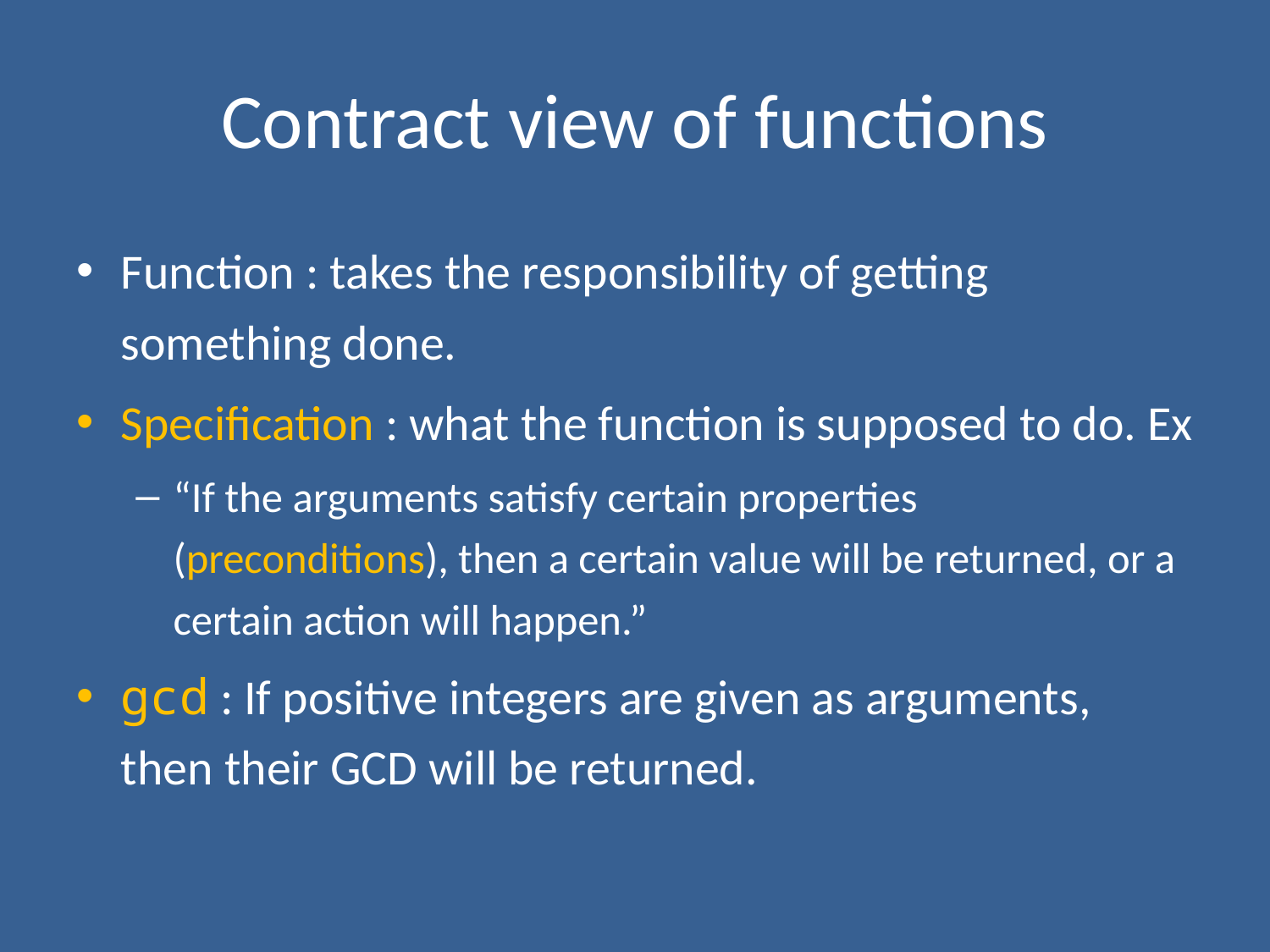

# Contract view of functions
Function : takes the responsibility of getting something done.
Specification : what the function is supposed to do. Ex
“If the arguments satisfy certain properties (preconditions), then a certain value will be returned, or a certain action will happen.”
gcd : If positive integers are given as arguments, then their GCD will be returned.